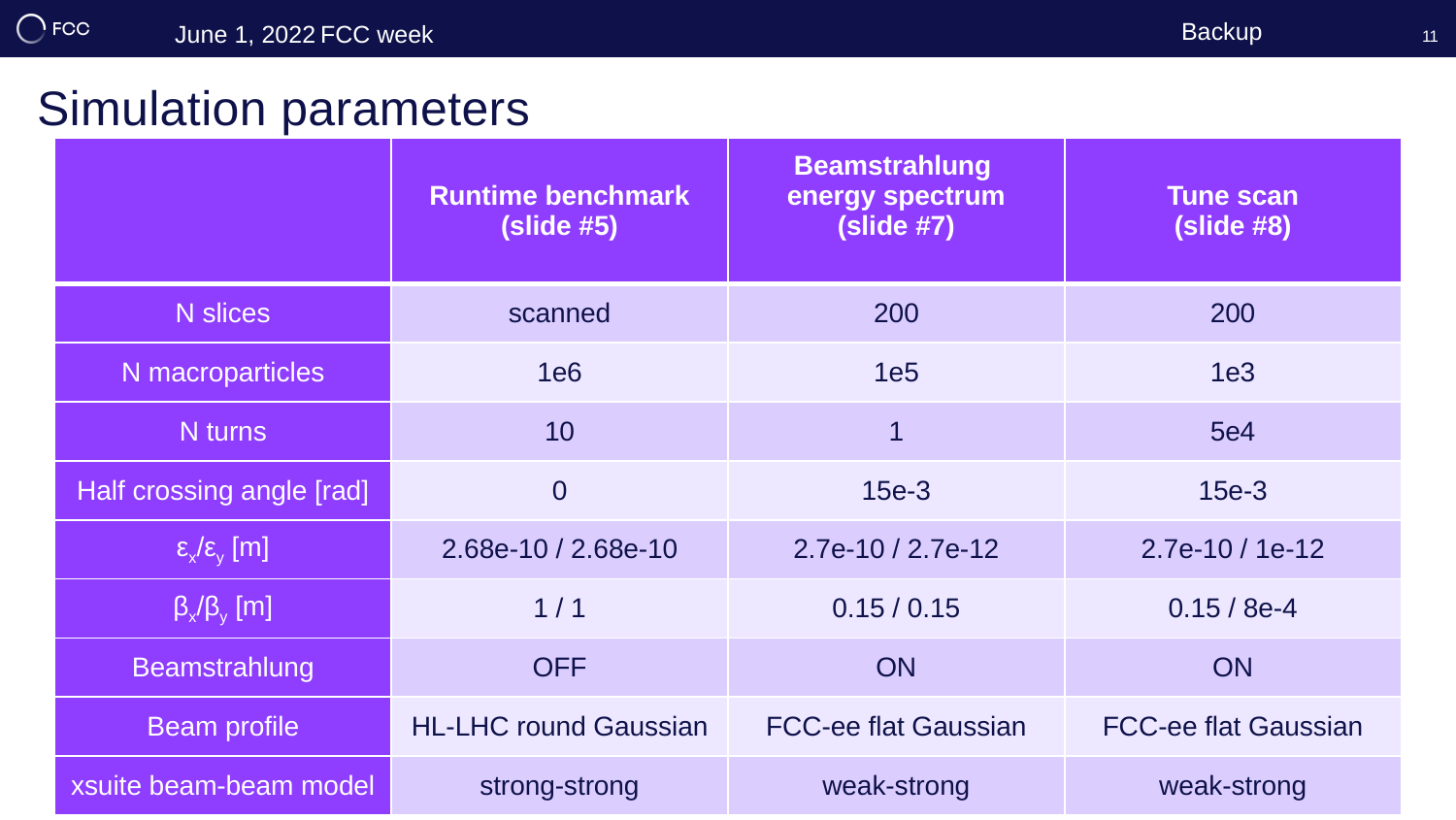

Backup
11
Simulation parameters
|  | Runtime benchmark (slide #5) | Beamstrahlung energy spectrum (slide #7) | Tune scan (slide #8) |
| --- | --- | --- | --- |
| N slices | scanned | 200 | 200 |
| N macroparticles | 1e6 | 1e5 | 1e3 |
| N turns | 10 | 1 | 5e4 |
| Half crossing angle [rad] | 0 | 15e-3 | 15e-3 |
| εx/εy [m] | 2.68e-10 / 2.68e-10 | 2.7e-10 / 2.7e-12 | 2.7e-10 / 1e-12 |
| βx/βy [m] | 1 / 1 | 0.15 / 0.15 | 0.15 / 8e-4 |
| Beamstrahlung | OFF | ON | ON |
| Beam profile | HL-LHC round Gaussian | FCC-ee flat Gaussian | FCC-ee flat Gaussian |
| xsuite beam-beam model | strong-strong | weak-strong | weak-strong |